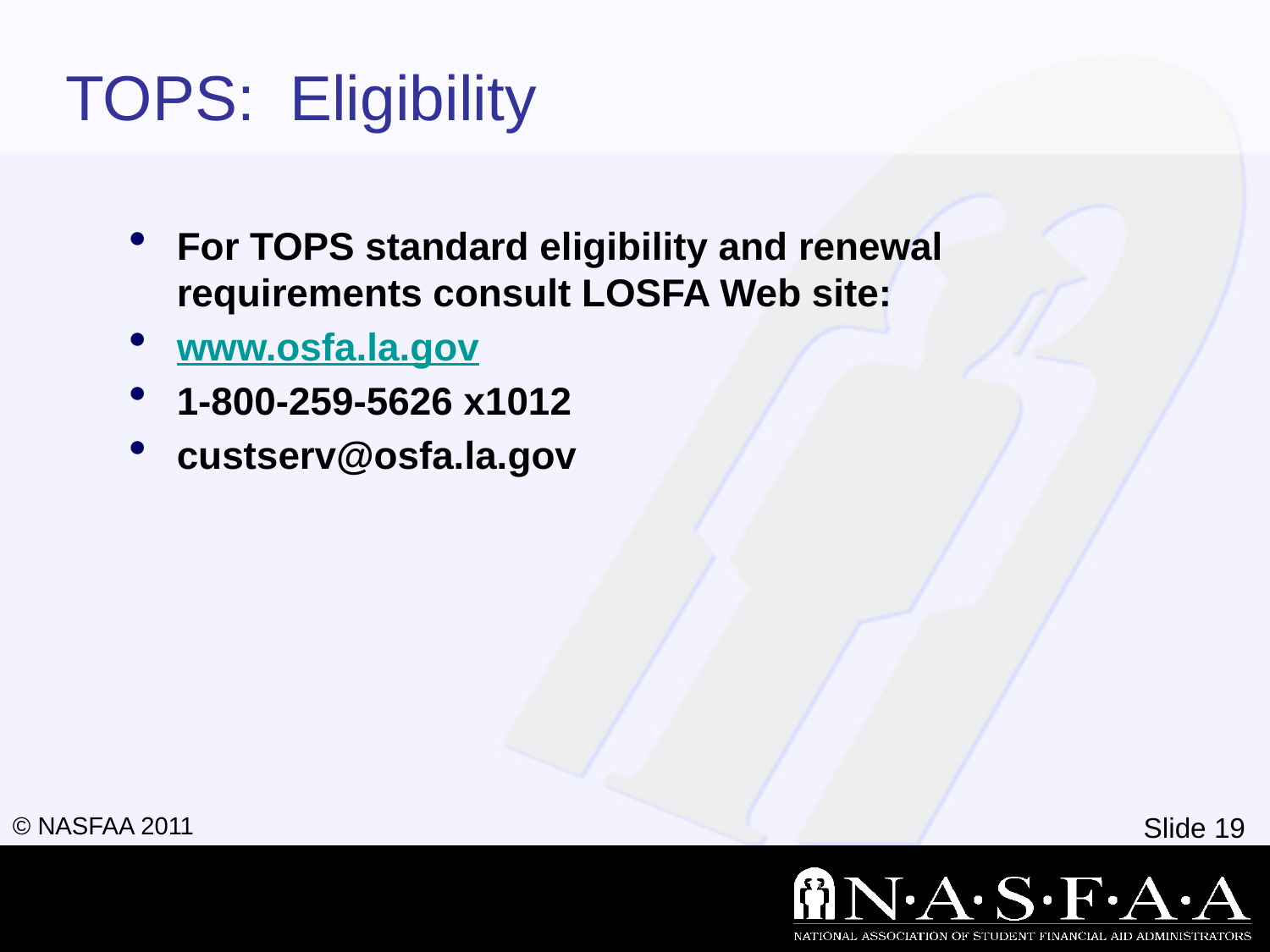

# TOPS:  Eligibility

For TOPS standard eligibility and renewal requirements consult LOSFA Web site:
www.osfa.la.gov
1-800-259-5626 x1012
custserv@osfa.la.gov